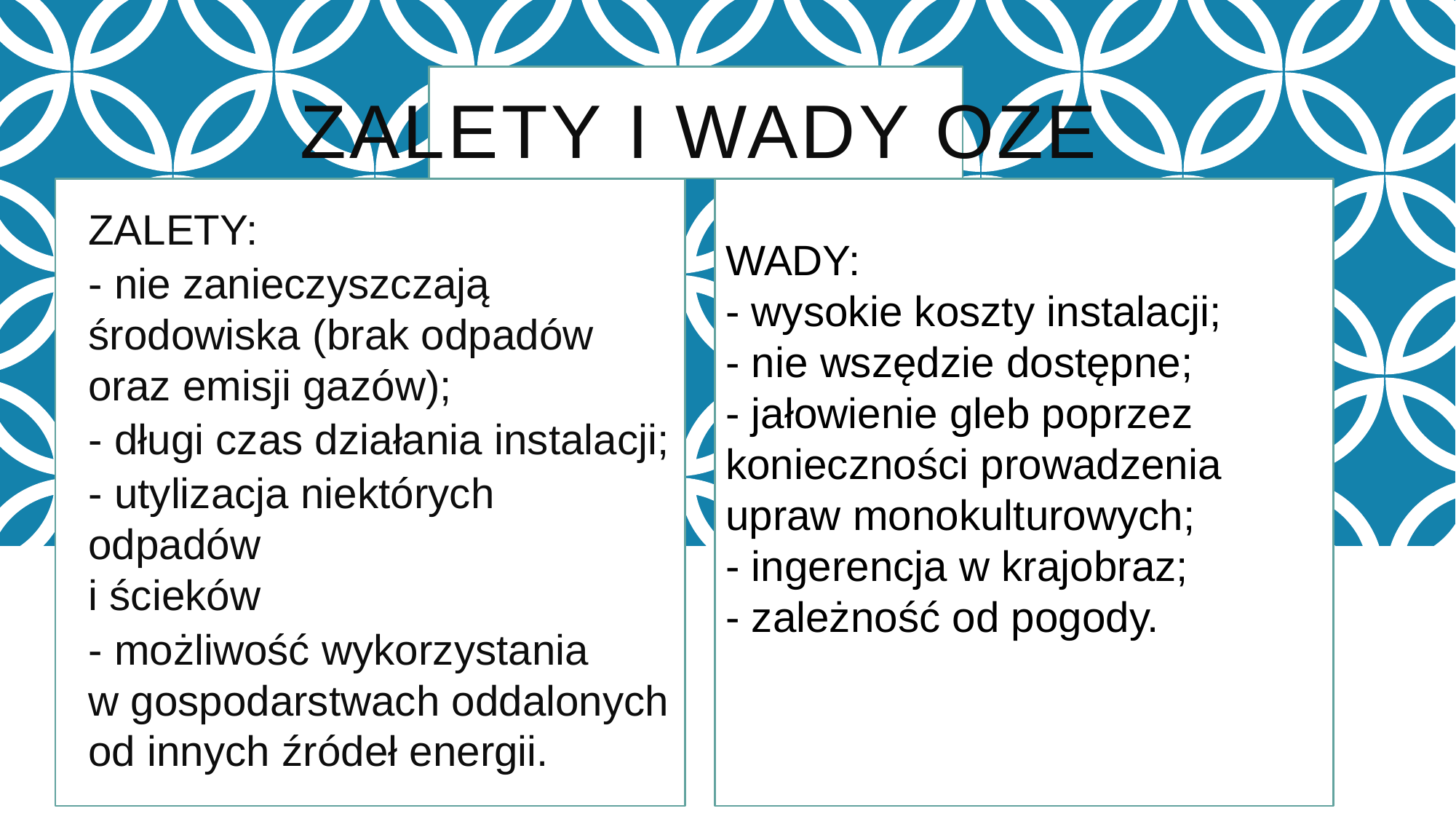

# ZALETY I WADY OZE

WADY:
- wysokie koszty instalacji;
- nie wszędzie dostępne;
- jałowienie gleb poprzez konieczności prowadzenia upraw monokulturowych;
- ingerencja w krajobraz;
- zależność od pogody.
ZALETY:
- nie zanieczyszczają środowiska (brak odpadów oraz emisji gazów);
- długi czas działania instalacji;
- utylizacja niektórych odpadów
i ścieków
- możliwość wykorzystania
w gospodarstwach oddalonych od innych źródeł energii.